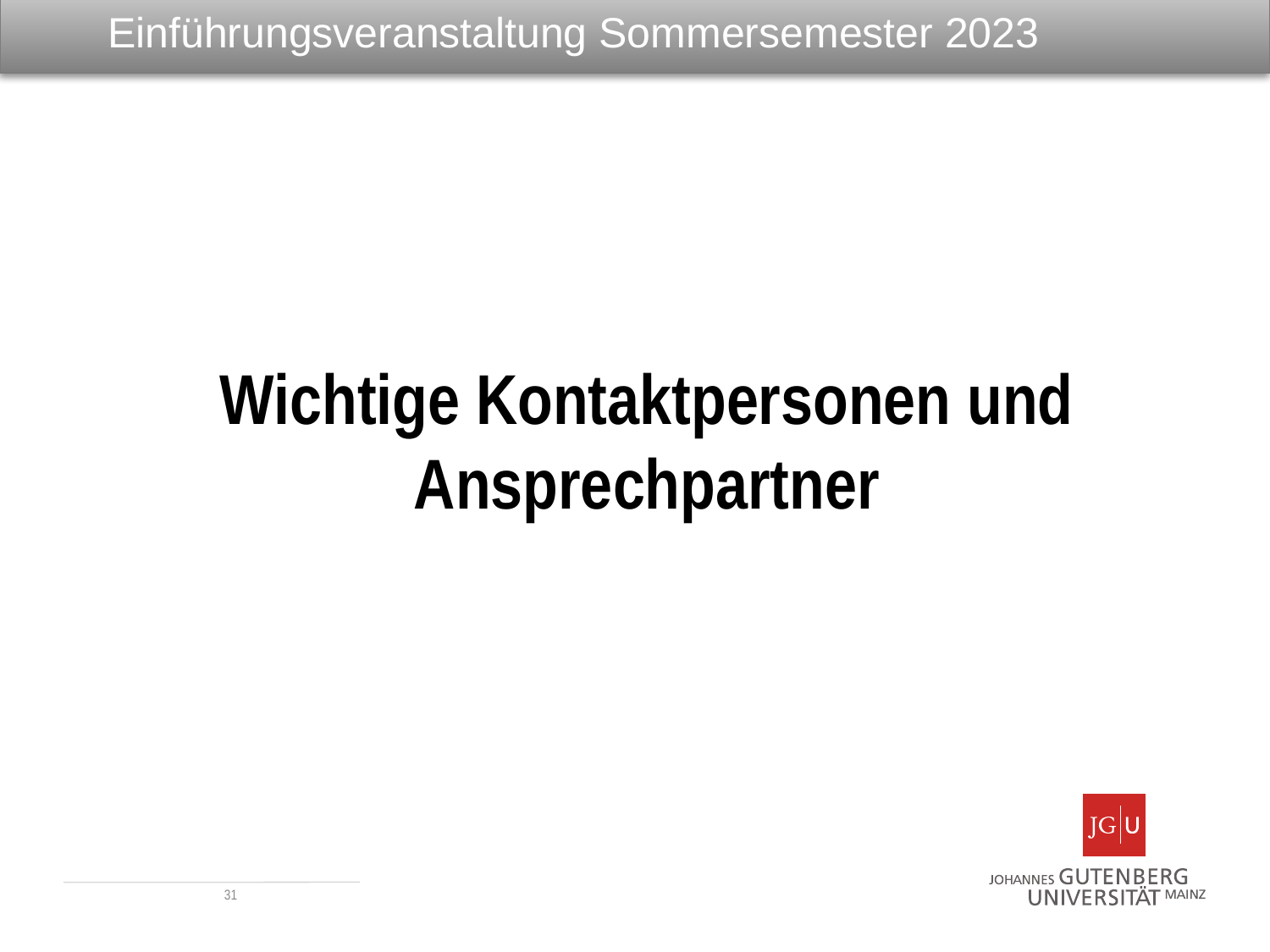

# Einführungsveranstaltung Sommersemester 2023
Wichtige Kontaktpersonen und Ansprechpartner

31